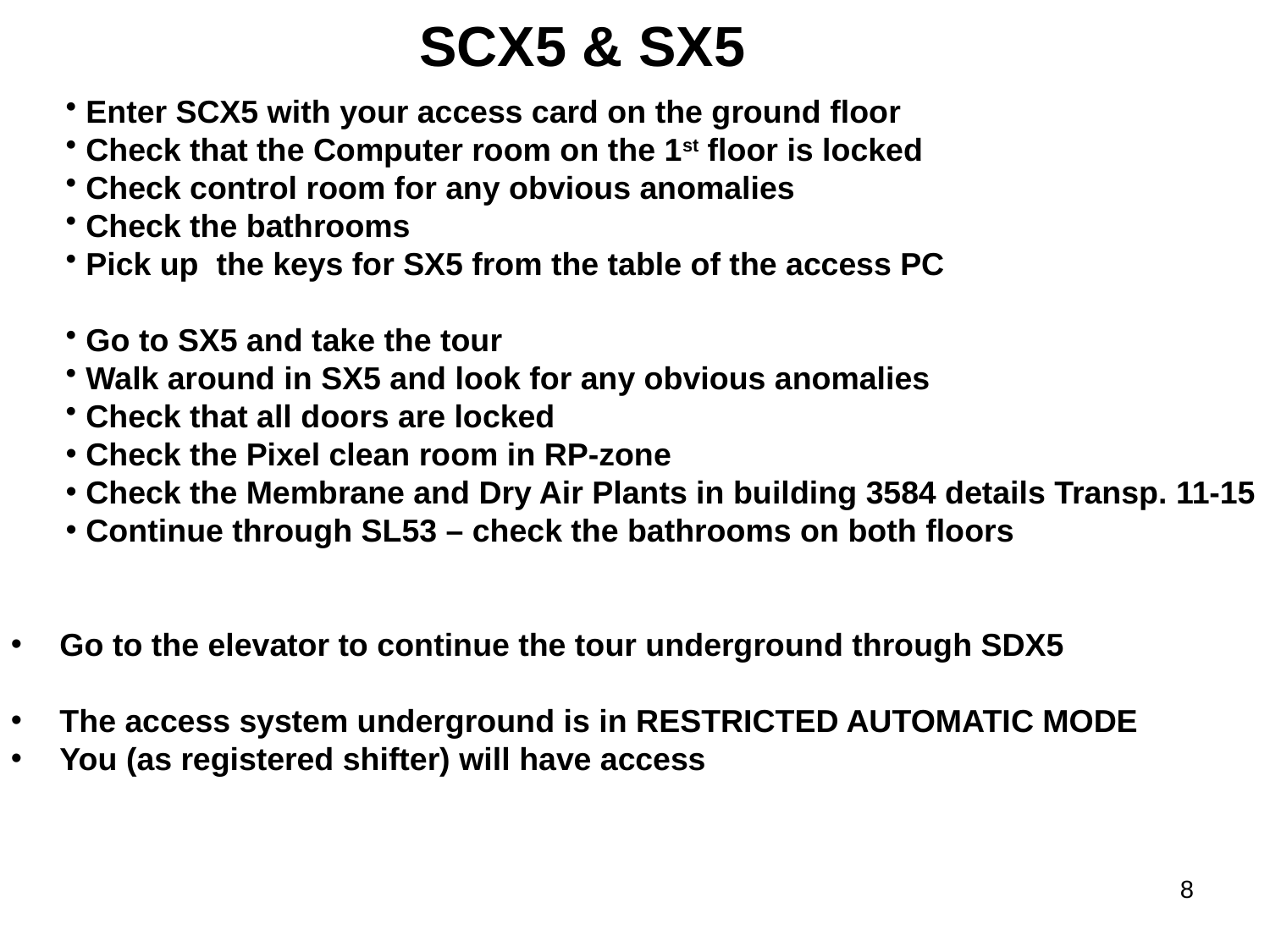

SCX5 & SX5
 Enter SCX5 with your access card on the ground floor
 Check that the Computer room on the 1st floor is locked
 Check control room for any obvious anomalies
 Check the bathrooms
 Pick up  the keys for SX5 from the table of the access PC

 Go to SX5 and take the tour
 Walk around in SX5 and look for any obvious anomalies
 Check that all doors are locked
 Check the Pixel clean room in RP-zone
 Check the Membrane and Dry Air Plants in building 3584 details Transp. 11-15
 Continue through SL53 – check the bathrooms on both floors

 Go to the elevator to continue the tour underground through SDX5

 The access system underground is in RESTRICTED AUTOMATIC MODE
 You (as registered shifter) will have access
8